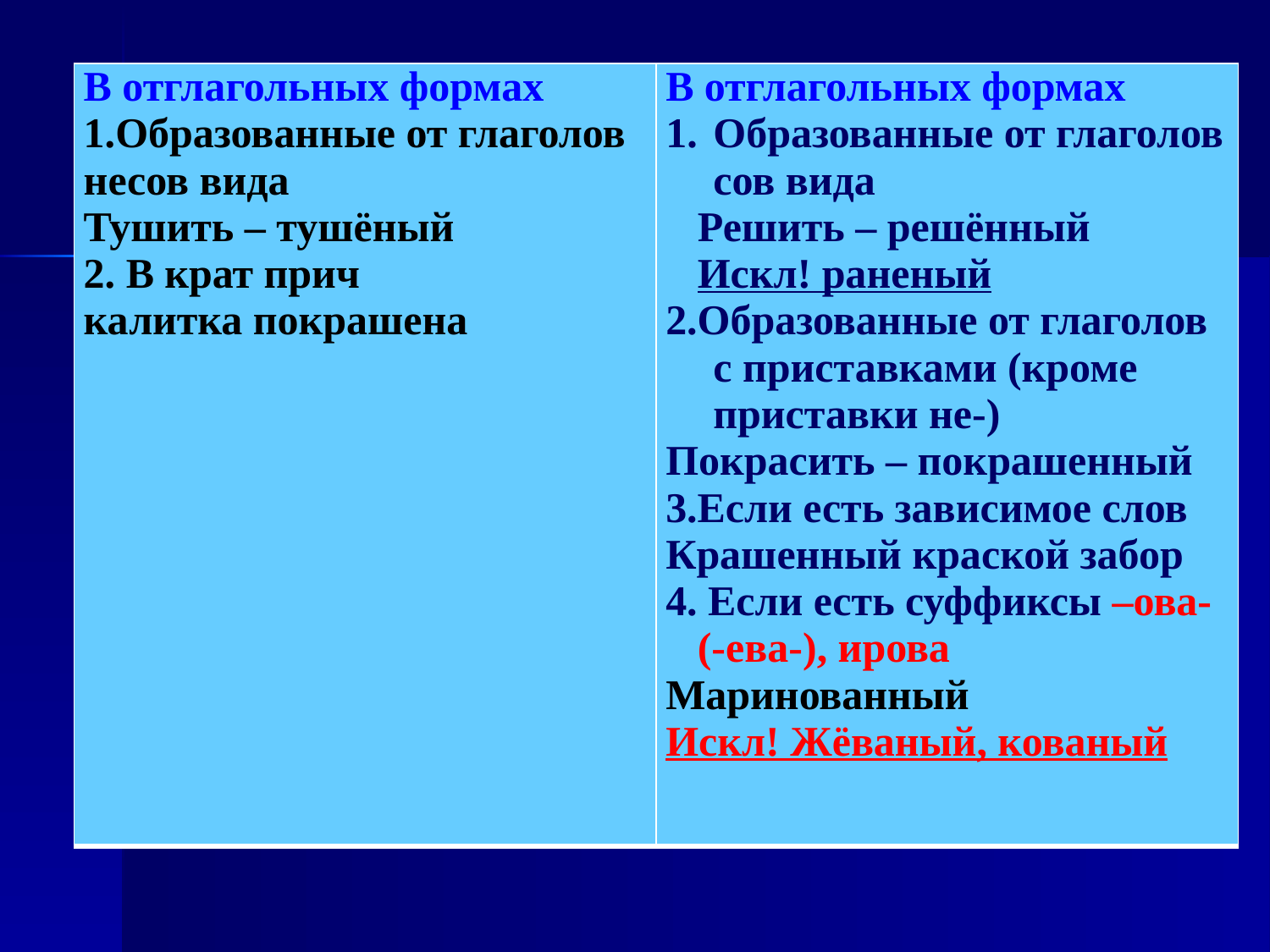

| В отглагольных формах 1.Образованные от глаголов несов вида Тушить – тушёный 2. В крат прич калитка покрашена | В отглагольных формах Образованные от глаголов сов вида Решить – решённый Искл! раненый 2.Образованные от глаголов с приставками (кроме приставки не-) Покрасить – покрашенный 3.Если есть зависимое слов Крашенный краской забор 4. Если есть суффиксы –ова- (-ева-), ирова Маринованный Искл! Жёваный, кованый |
| --- | --- |